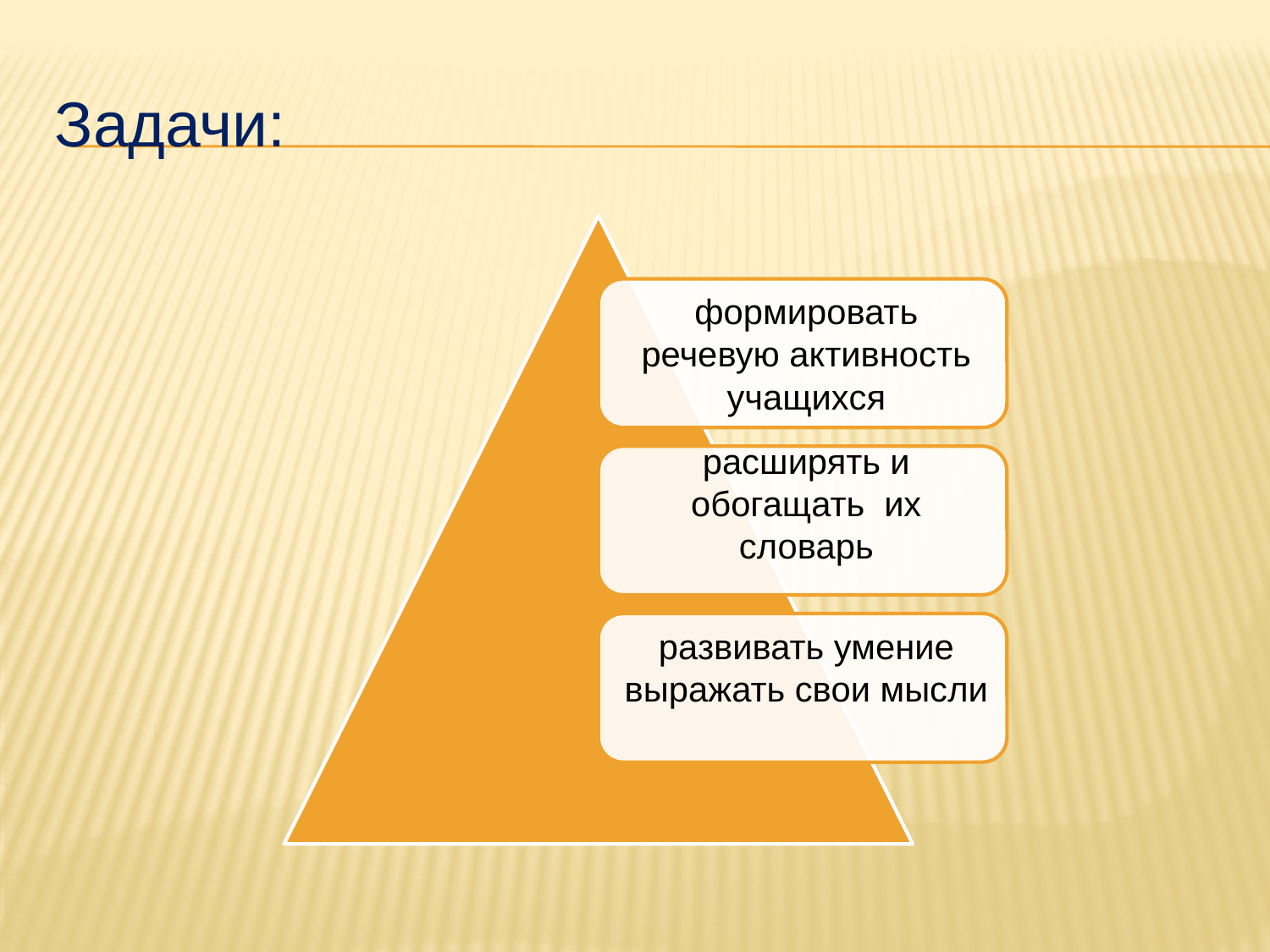

# Задачи:
формировать речевую активность учащихся
расширять и обогащать  их словарь

развивать умение выражать свои мысли